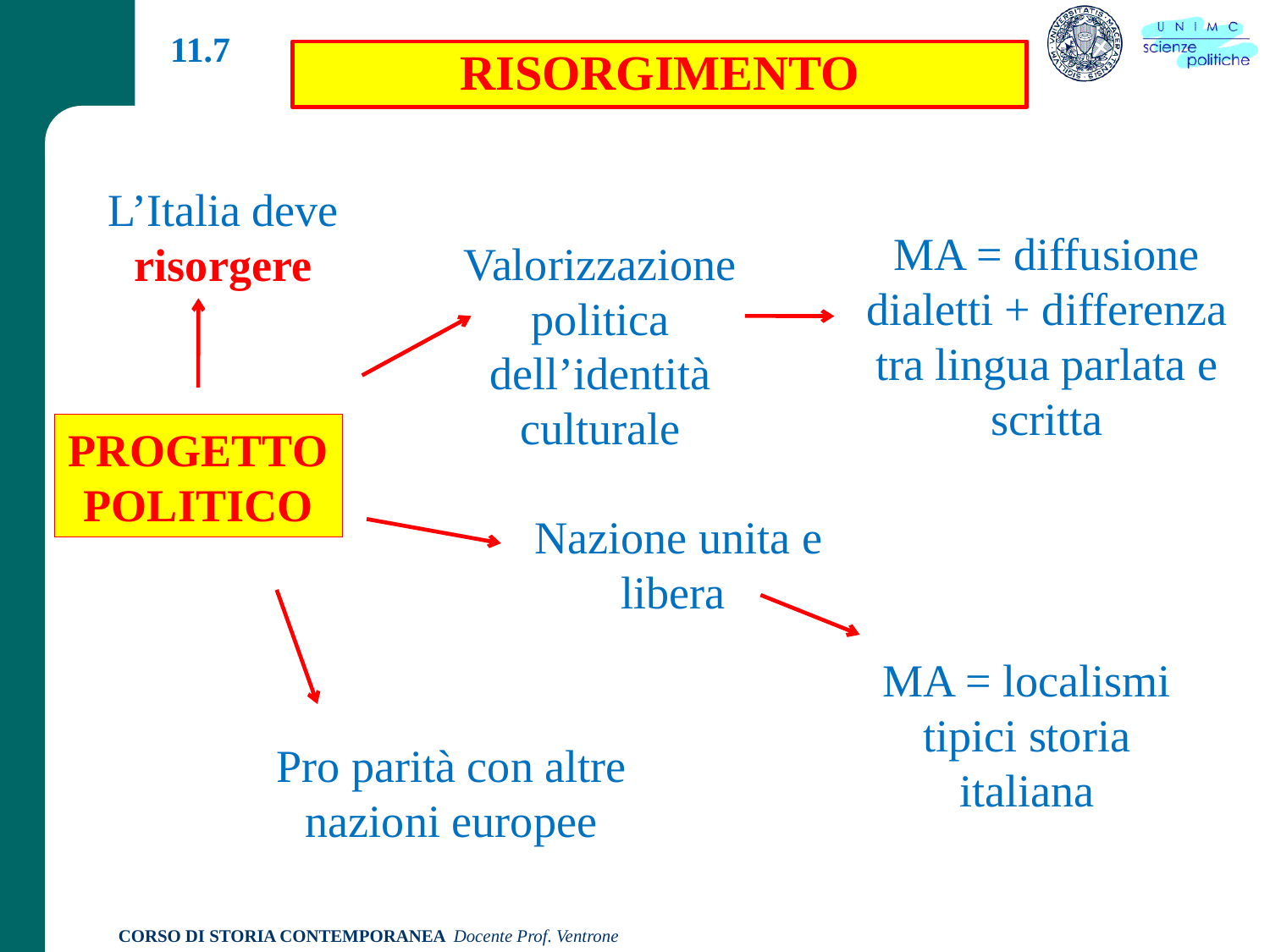

11.7
RISORGIMENTO
L’Italia deve risorgere
MA = diffusione dialetti + differenza tra lingua parlata e scritta
Valorizzazione politica dell’identità culturale
PROGETTO POLITICO
Nazione unita e libera
MA = localismi tipici storia italiana
Pro parità con altre nazioni europee